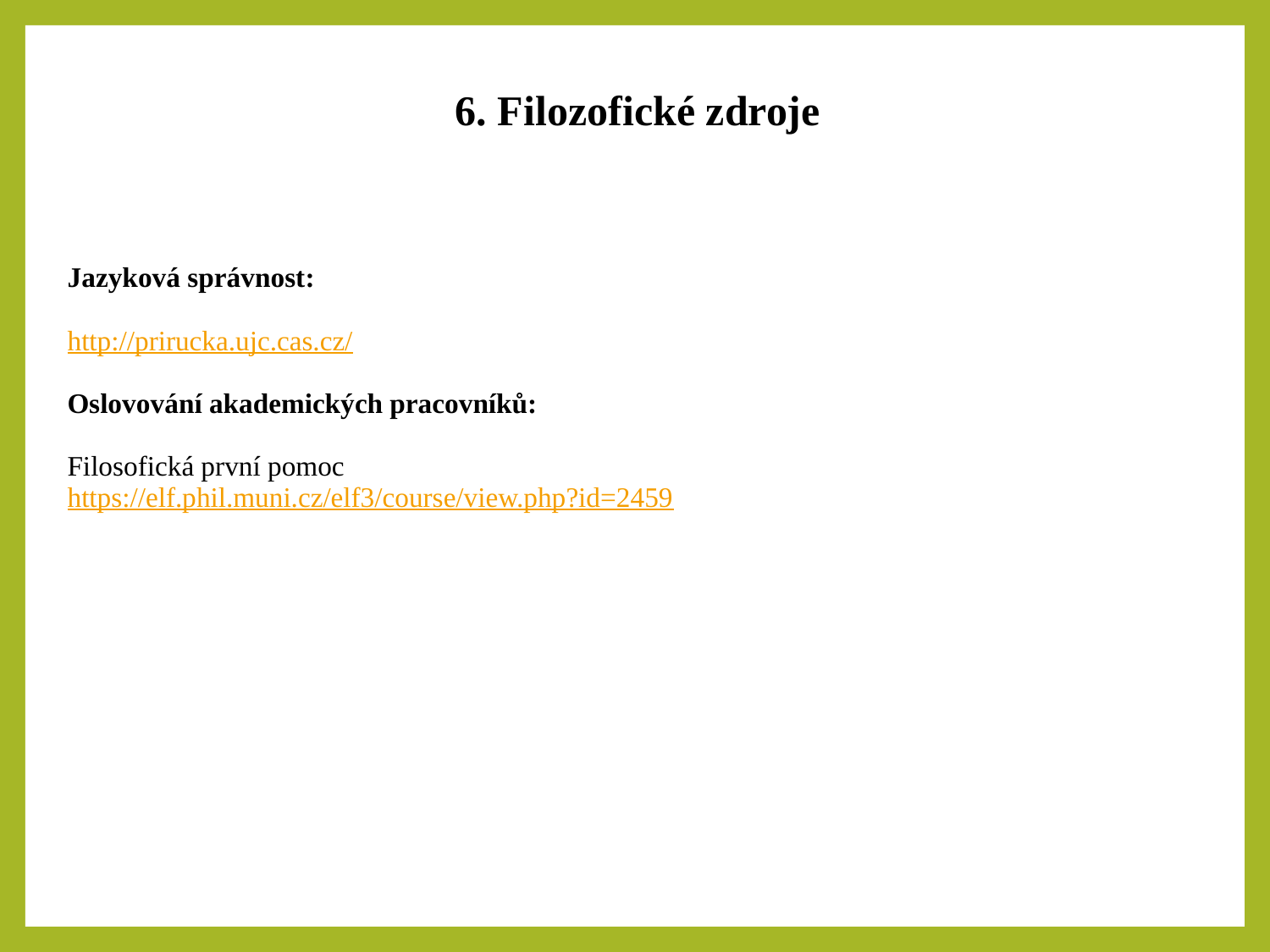

6. Filozofické zdroje
| Jazyková správnost: http://prirucka.ujc.cas.cz/ Oslovování akademických pracovníků: Filosofická první pomoc https://elf.phil.muni.cz/elf3/course/view.php?id=2459 |
| --- |
|  |